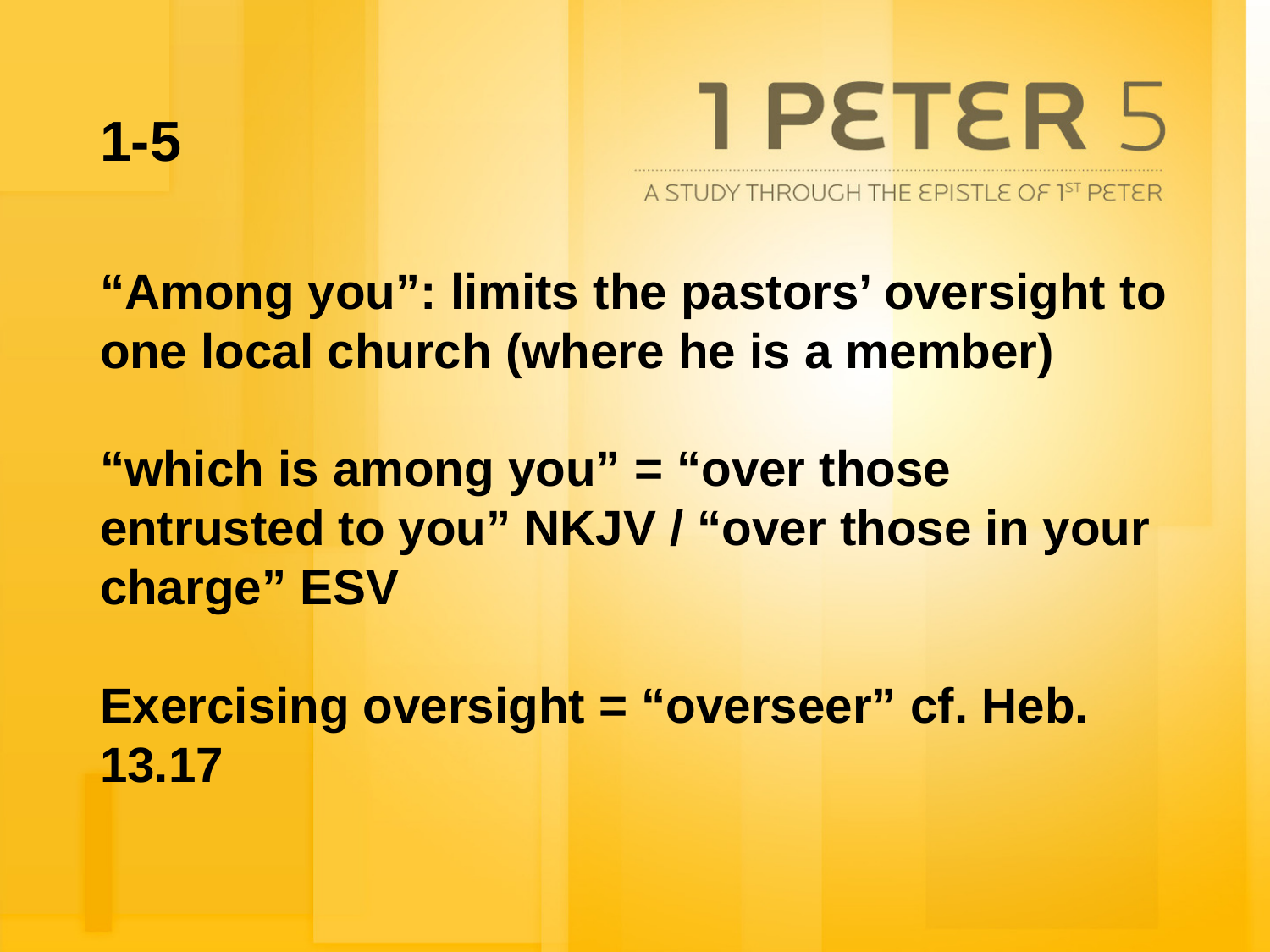

# 1-5
“Among you”: limits the pastors’ oversight to one local church (where he is a member)

“which is among you” = “over those entrusted to you” NKJV / “over those in your charge” ESV

Exercising oversight = “overseer” cf. Heb. 13.17